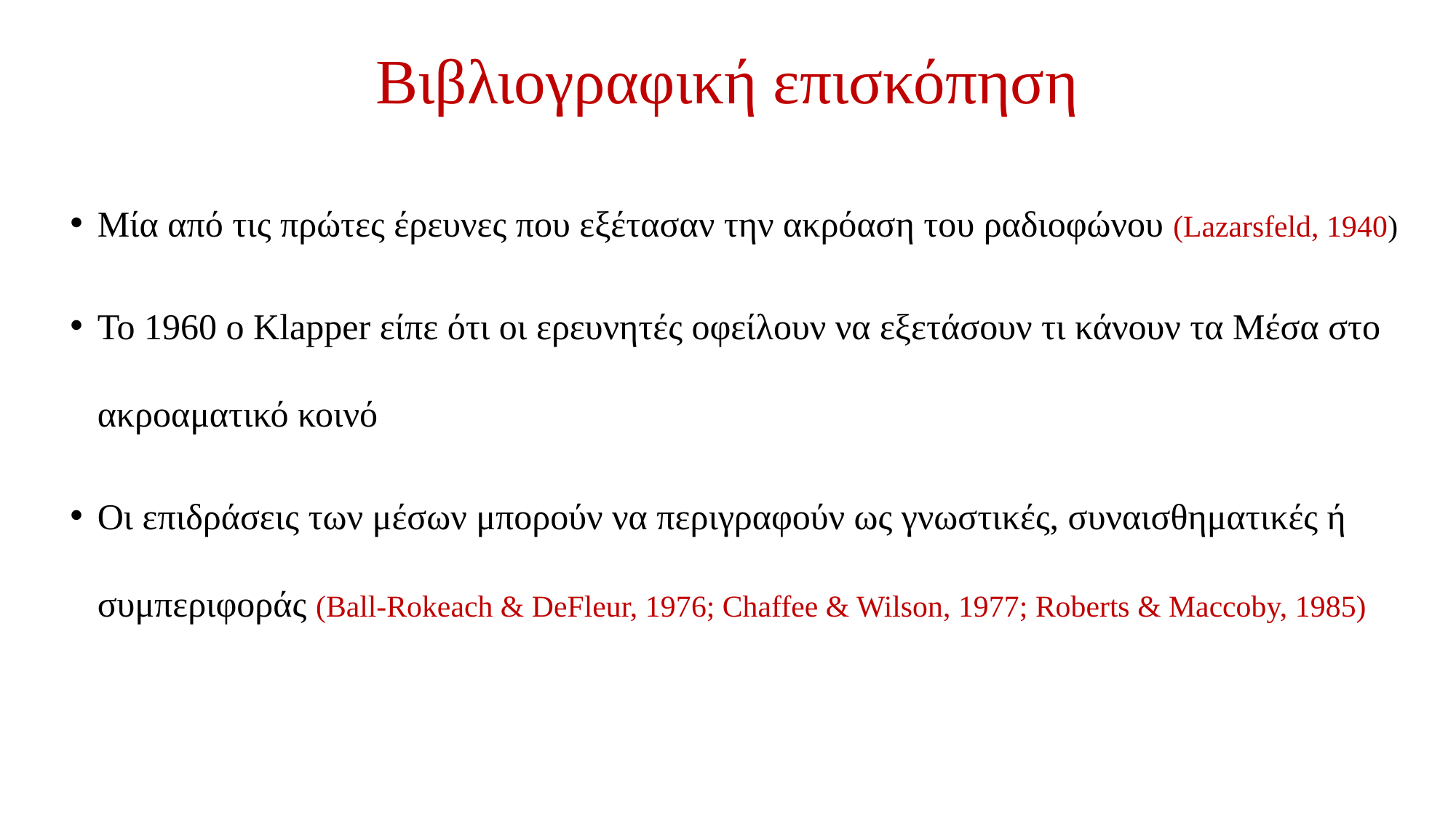

# Βιβλιογραφική επισκόπηση
Μία από τις πρώτες έρευνες που εξέτασαν την ακρόαση του ραδιοφώνου (Lazarsfeld, 1940)
To 1960 o Klapper είπε ότι οι ερευνητές οφείλουν να εξετάσουν τι κάνουν τα Μέσα στο ακροαματικό κοινό
Οι επιδράσεις των μέσων μπορούν να περιγραφούν ως γνωστικές, συναισθηματικές ή συμπεριφοράς (Ball-Rokeach & DeFleur, 1976; Chaffee & Wilson, 1977; Roberts & Maccoby, 1985)